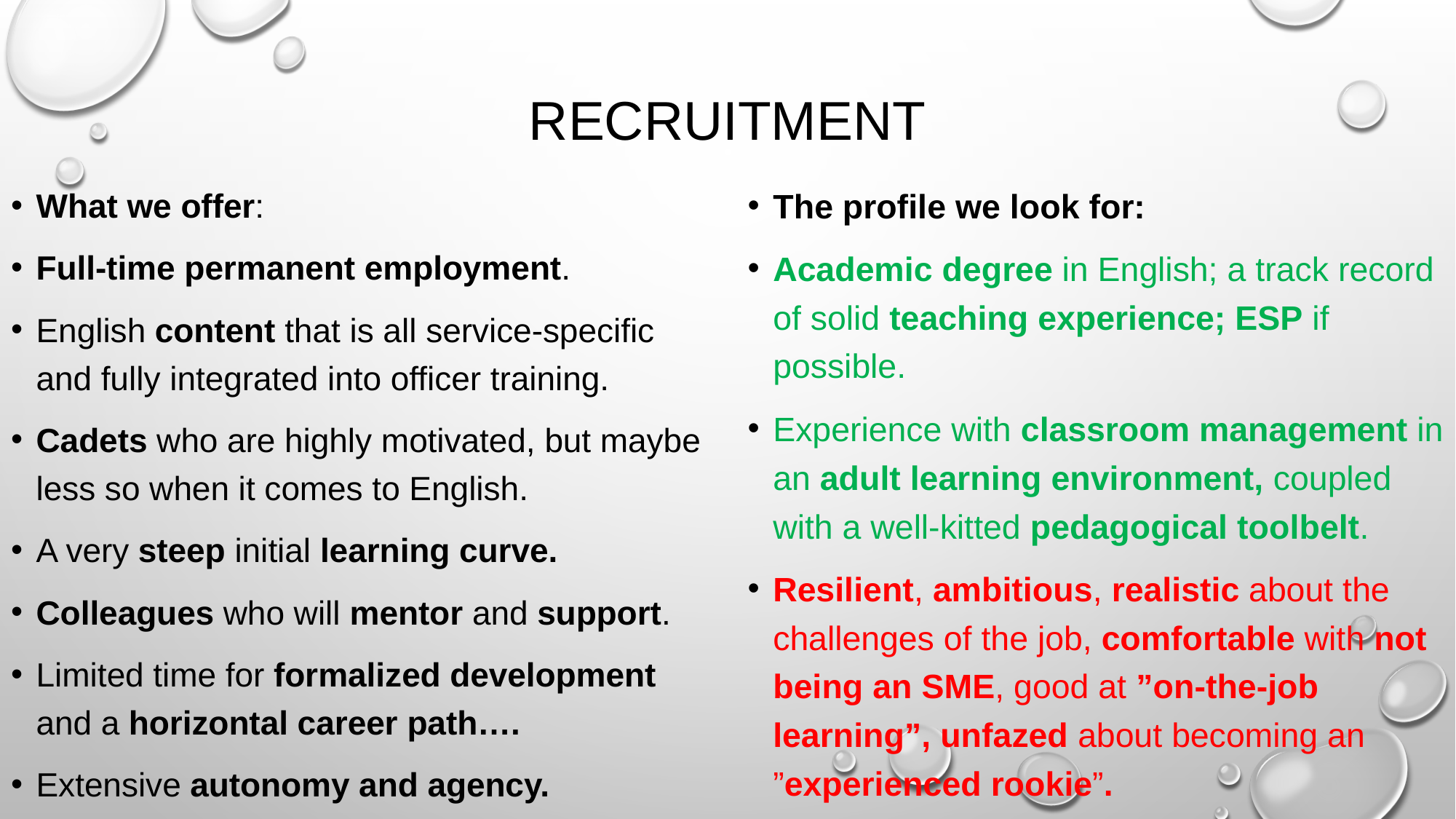

# recruitment
What we offer:
Full-time permanent employment.
English content that is all service-specific and fully integrated into officer training.
Cadets who are highly motivated, but maybe less so when it comes to English.
A very steep initial learning curve.
Colleagues who will mentor and support.
Limited time for formalized development and a horizontal career path….
Extensive autonomy and agency.

The profile we look for:
Academic degree in English; a track record of solid teaching experience; ESP if possible.
Experience with classroom management in an adult learning environment, coupled with a well-kitted pedagogical toolbelt.
Resilient, ambitious, realistic about the challenges of the job, comfortable with not being an SME, good at ”on-the-job learning”, unfazed about becoming an ”experienced rookie”.